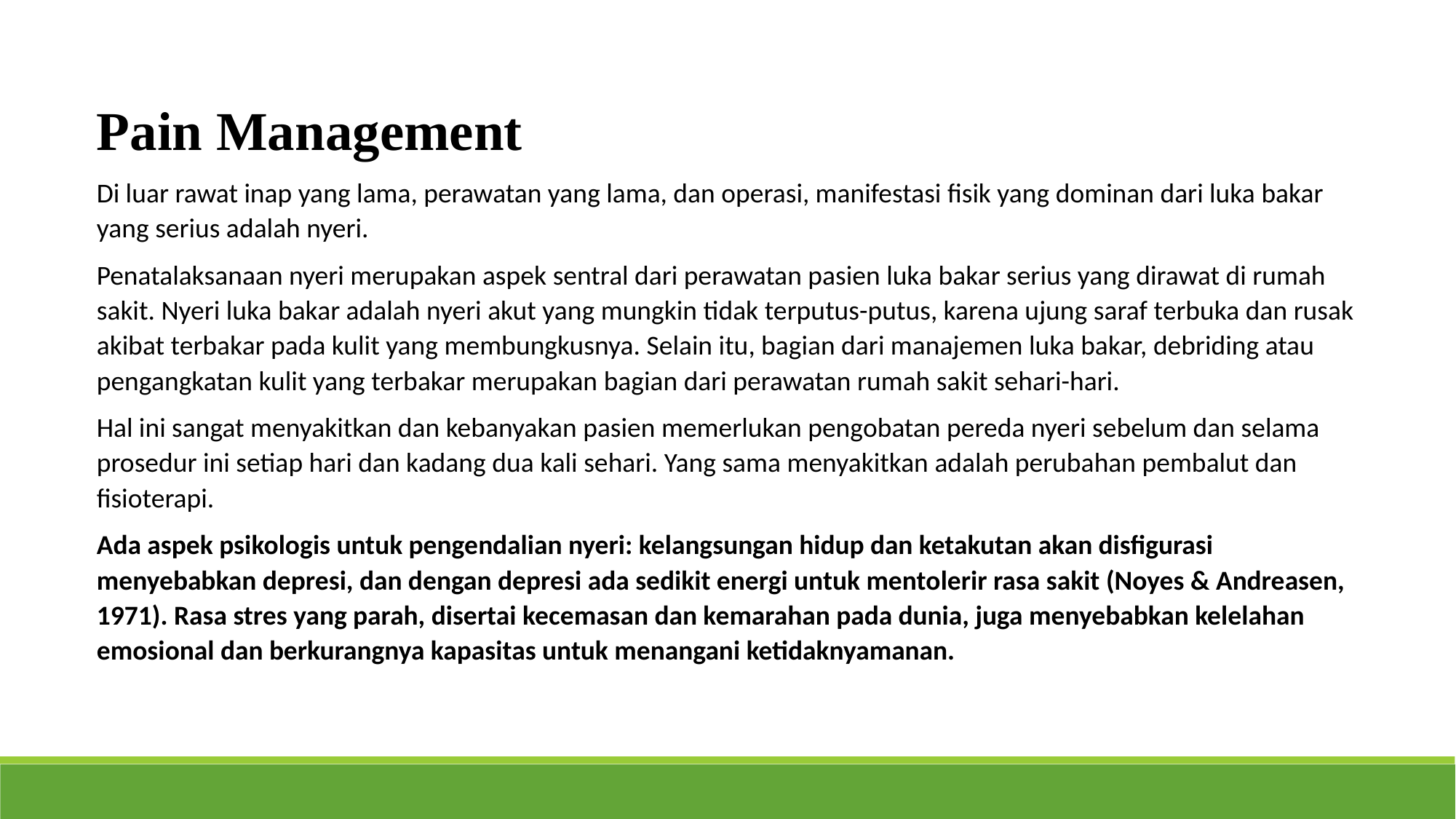

Pain Management
Di luar rawat inap yang lama, perawatan yang lama, dan operasi, manifestasi fisik yang dominan dari luka bakar yang serius adalah nyeri.
Penatalaksanaan nyeri merupakan aspek sentral dari perawatan pasien luka bakar serius yang dirawat di rumah sakit. Nyeri luka bakar adalah nyeri akut yang mungkin tidak terputus-putus, karena ujung saraf terbuka dan rusak akibat terbakar pada kulit yang membungkusnya. Selain itu, bagian dari manajemen luka bakar, debriding atau pengangkatan kulit yang terbakar merupakan bagian dari perawatan rumah sakit sehari-hari.
Hal ini sangat menyakitkan dan kebanyakan pasien memerlukan pengobatan pereda nyeri sebelum dan selama prosedur ini setiap hari dan kadang dua kali sehari. Yang sama menyakitkan adalah perubahan pembalut dan fisioterapi.
Ada aspek psikologis untuk pengendalian nyeri: kelangsungan hidup dan ketakutan akan disfigurasi menyebabkan depresi, dan dengan depresi ada sedikit energi untuk mentolerir rasa sakit (Noyes & Andreasen, 1971). Rasa stres yang parah, disertai kecemasan dan kemarahan pada dunia, juga menyebabkan kelelahan emosional dan berkurangnya kapasitas untuk menangani ketidaknyamanan.